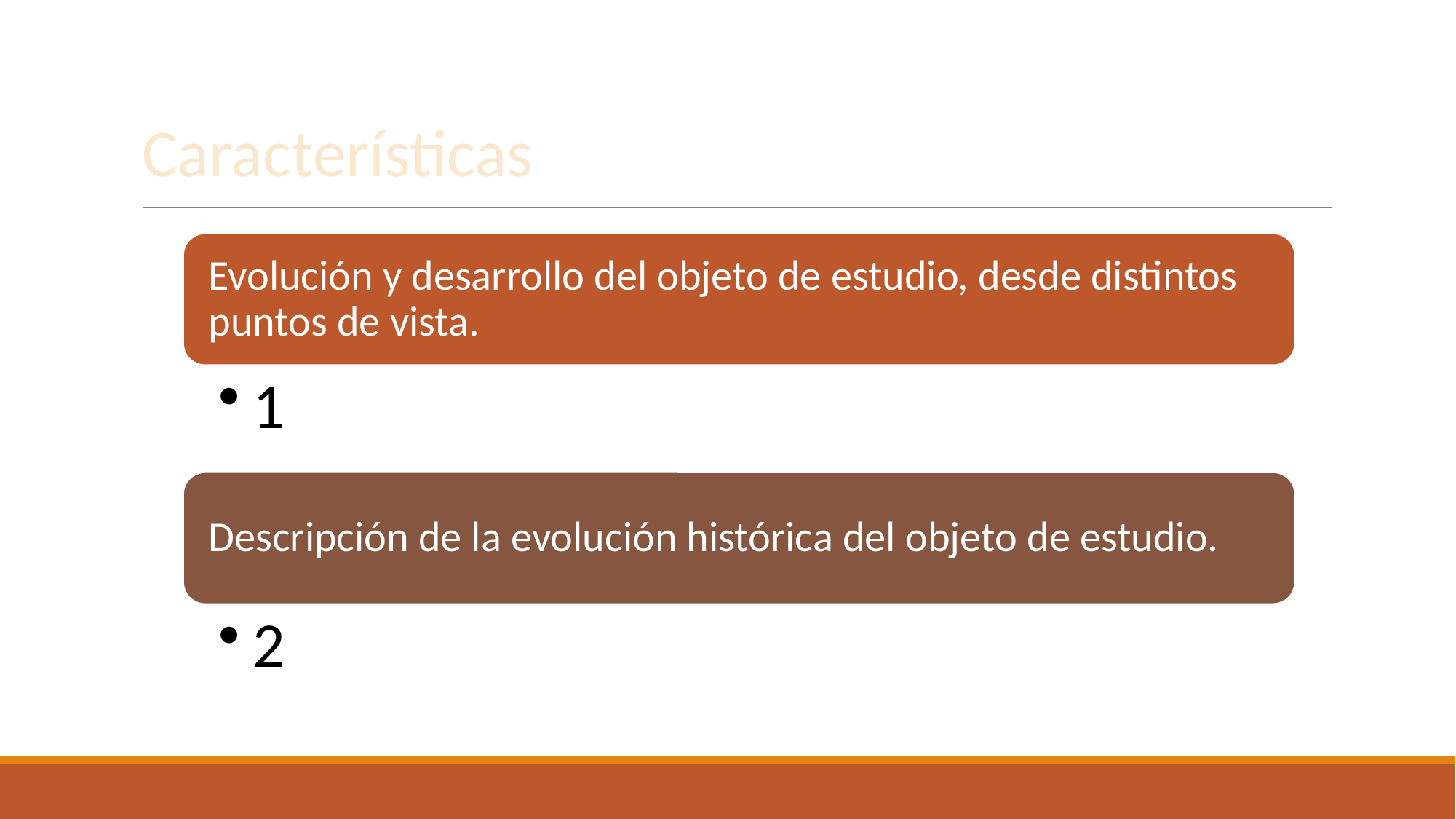

Características
Evolución y desarrollo del objeto de estudio, desde distintos puntos de vista.
1
Descripción de la evolución histórica del objeto de estudio.
2